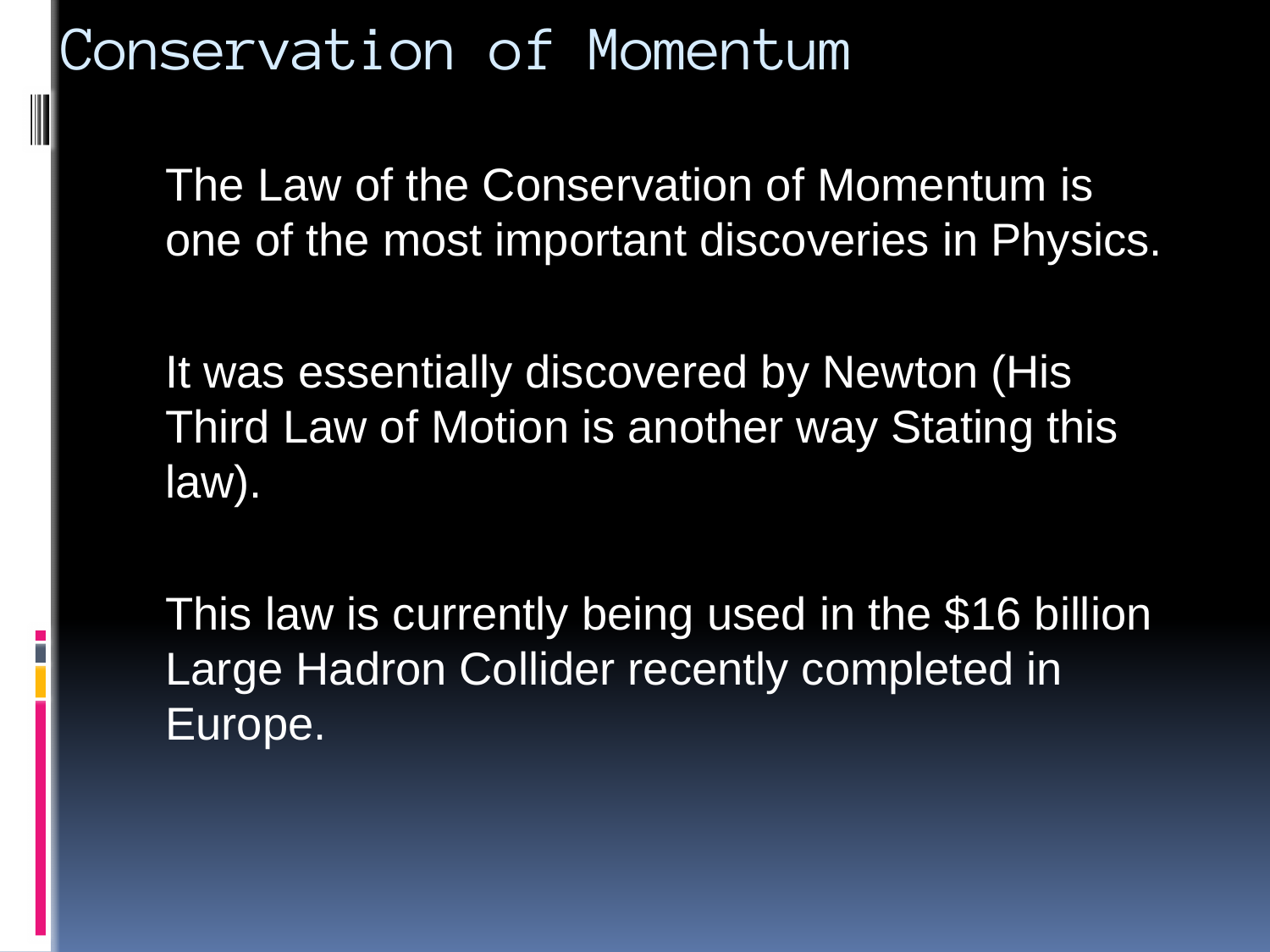

# Conservation of Momentum
	The Law of the Conservation of Momentum is one of the most important discoveries in Physics.

	It was essentially discovered by Newton (His Third Law of Motion is another way Stating this law).

	This law is currently being used in the $16 billion Large Hadron Collider recently completed in Europe.